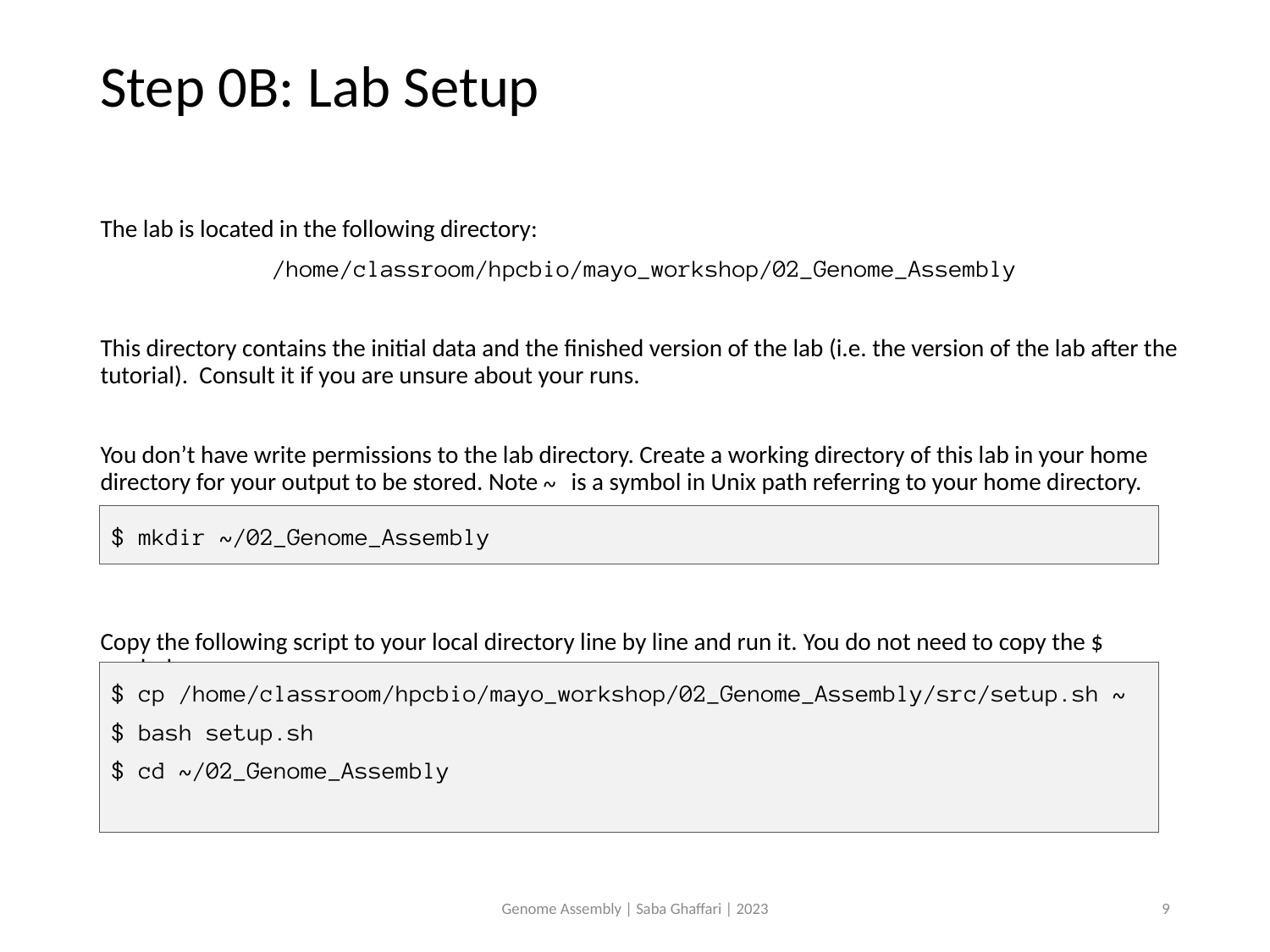

# Step 0B: Lab Setup
The lab is located in the following directory:
/home/classroom/hpcbio/mayo_workshop/02_Genome_Assembly

This directory contains the initial data and the finished version of the lab (i.e. the version of the lab after the tutorial).  Consult it if you are unsure about your runs.

You don’t have write permissions to the lab directory. Create a working directory of this lab in your home directory for your output to be stored. Note ~ is a symbol in Unix path referring to your home directory.

Copy the following script to your local directory line by line and run it. You do not need to copy the $ symbol.
This will set up everything for you to run.  Then change into the directory just created.

$ mkdir ~/02_Genome_Assembly
$ cp /home/classroom/hpcbio/mayo_workshop/02_Genome_Assembly/src/setup.sh ~
$ bash setup.sh
$ cd ~/02_Genome_Assembly
Genome Assembly | Saba Ghaffari | 2023
9